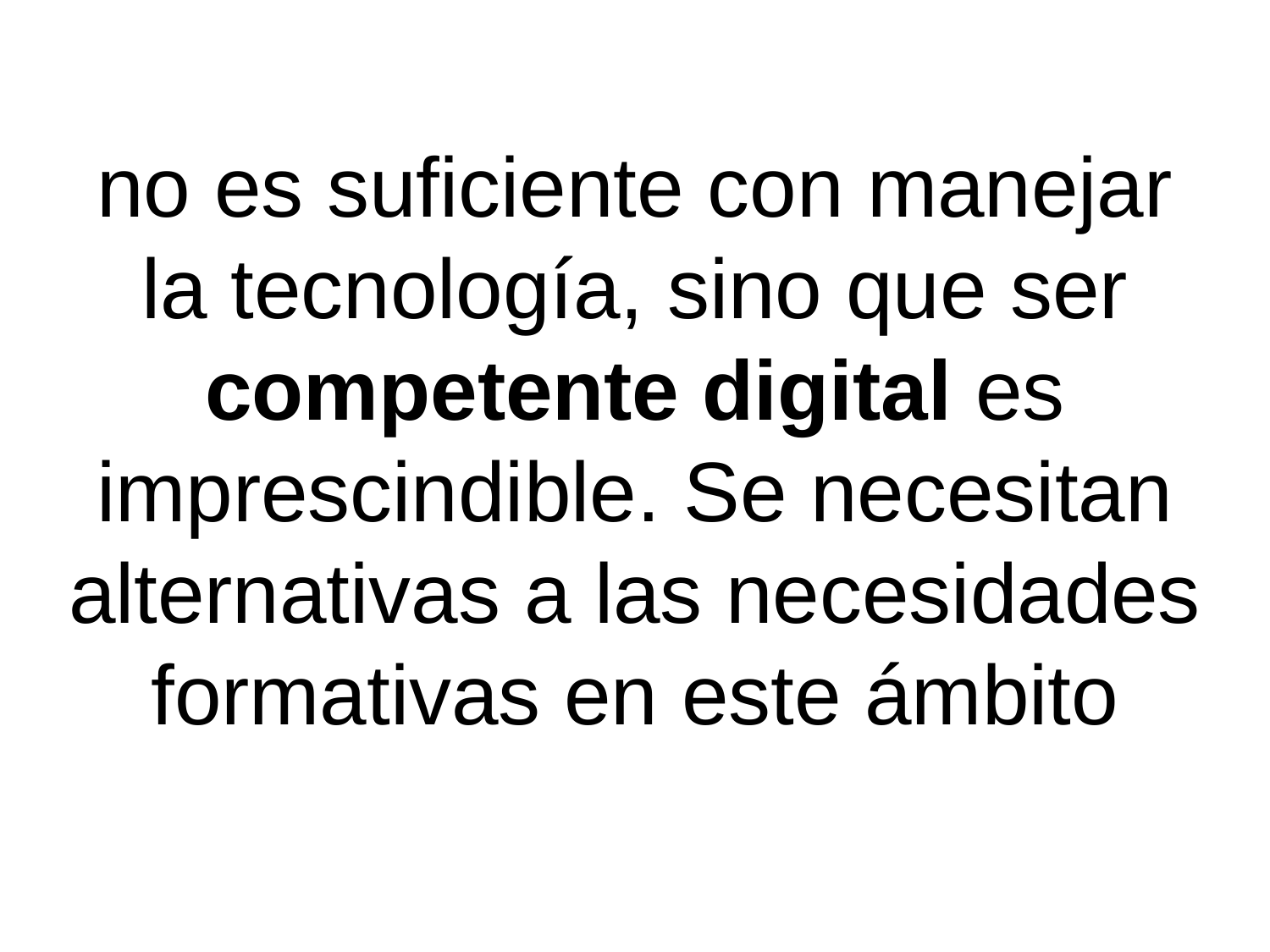

no es suficiente con manejar la tecnología, sino que ser competente digital es imprescindible. Se necesitan alternativas a las necesidades formativas en este ámbito